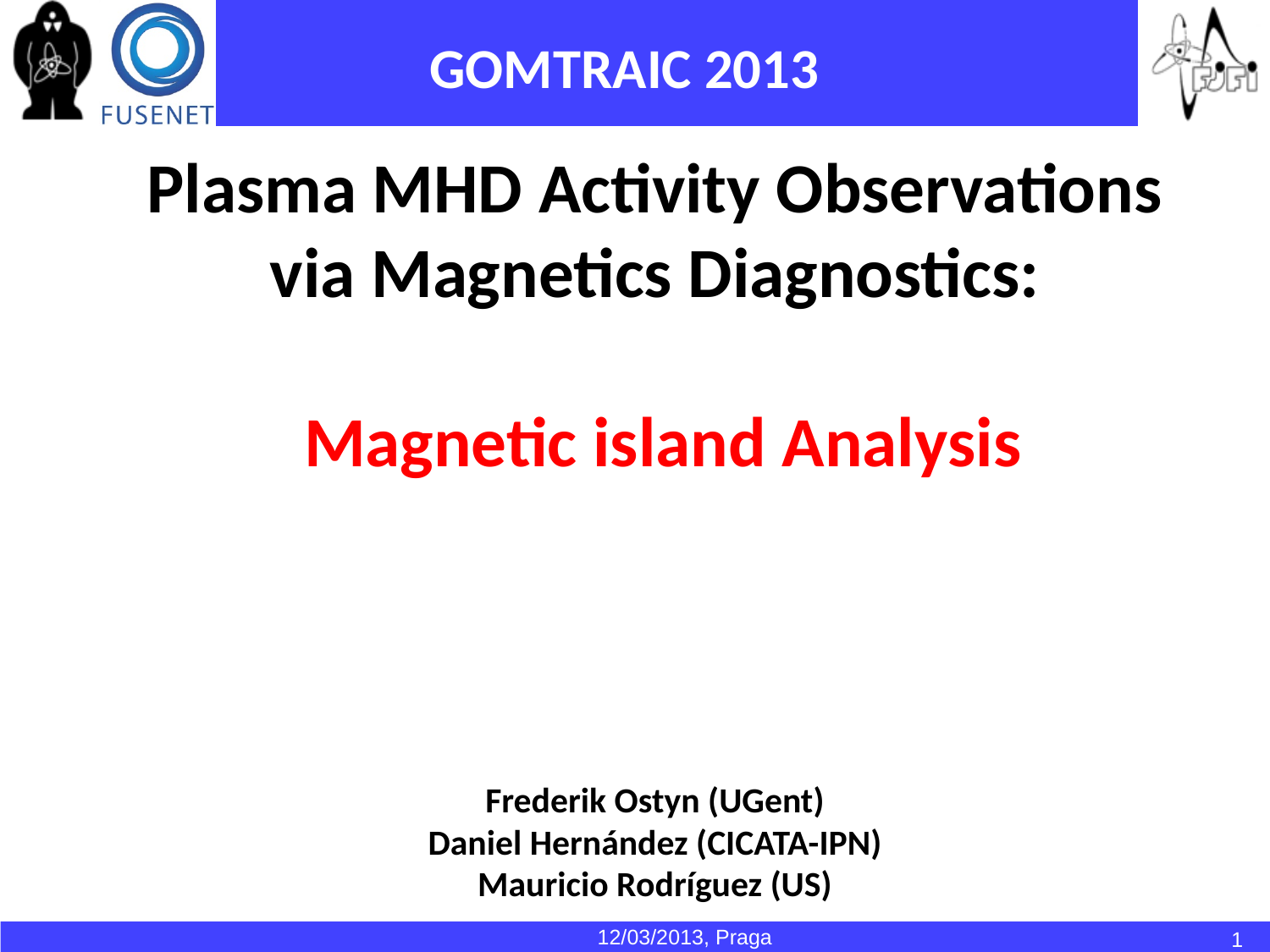

GOMTRAIC 2013
Plasma MHD Activity Observations via Magnetics Diagnostics:

 Magnetic island Analysis

Frederik Ostyn (UGent)
Daniel Hernández (CICATA-IPN)
Mauricio Rodríguez (US)

1